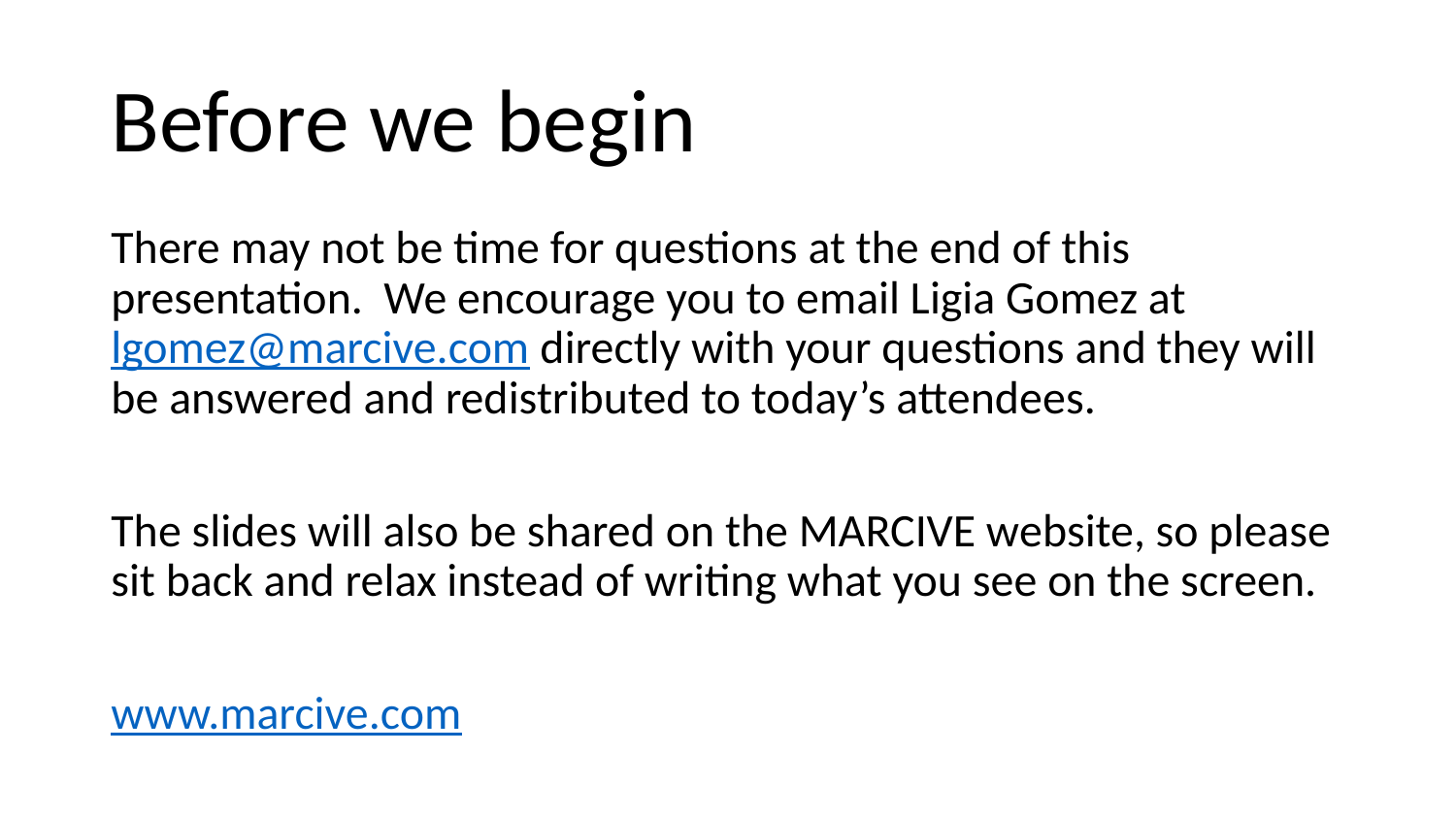

# Before we begin
There may not be time for questions at the end of this presentation.  We encourage you to email Ligia Gomez at lgomez@marcive.com directly with your questions and they will be answered and redistributed to today’s attendees.

The slides will also be shared on the MARCIVE website, so please sit back and relax instead of writing what you see on the screen.

www.marcive.com